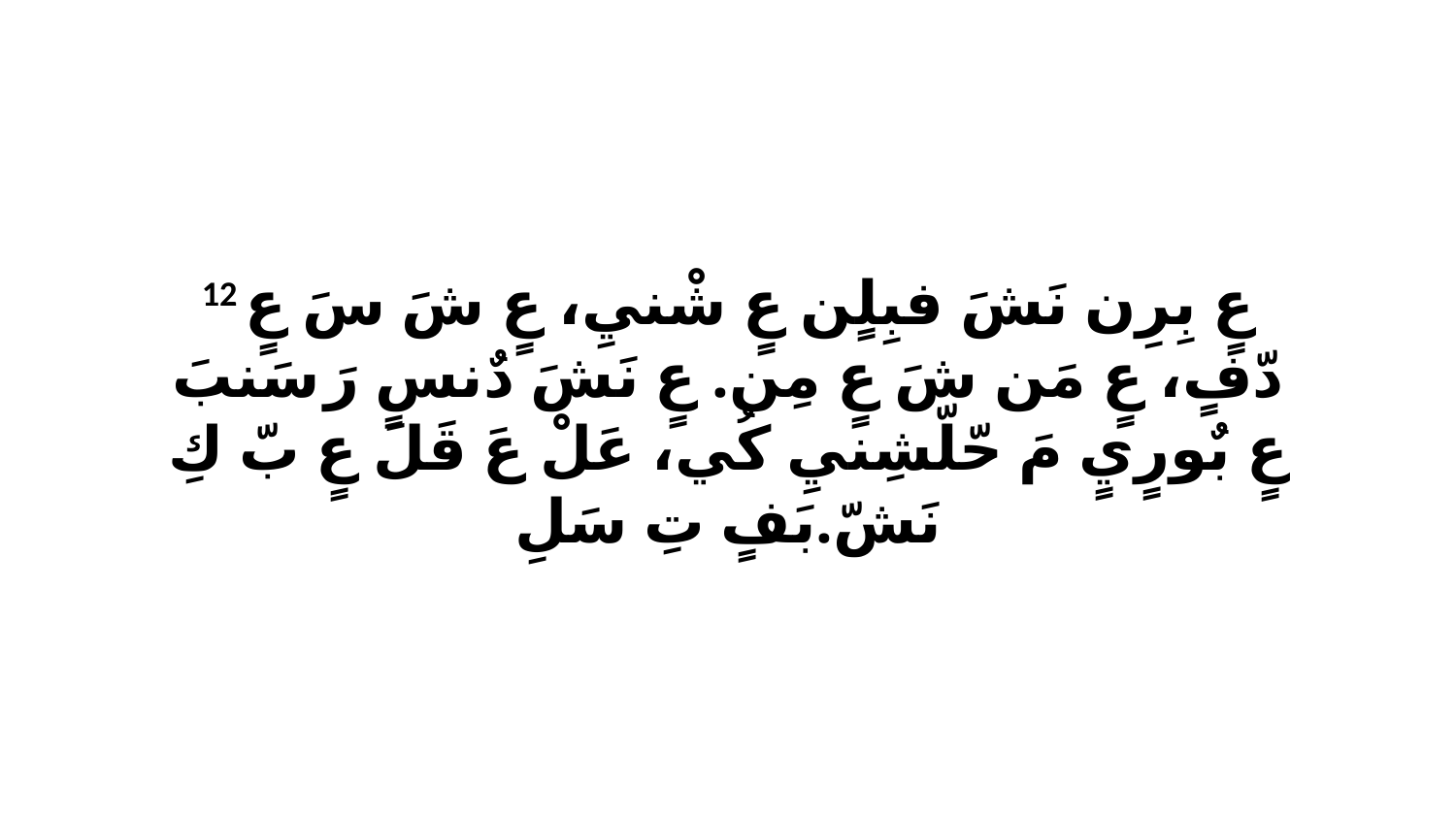

12 عٍ بِرِن نَشَ فبِلٍن عٍ شْنيِ، عٍ شَ سَ عٍ دّفٍ، عٍ مَن شَ عٍ مِن. عٍ نَشَ دٌنسٍ رَ سَنبَ عٍ بٌورٍيٍ مَ حّلّشِنيِ كُي، عَلْ عَ قَلَ عٍ بّ كِ نَشّ.بَفٍ تِ سَلِ